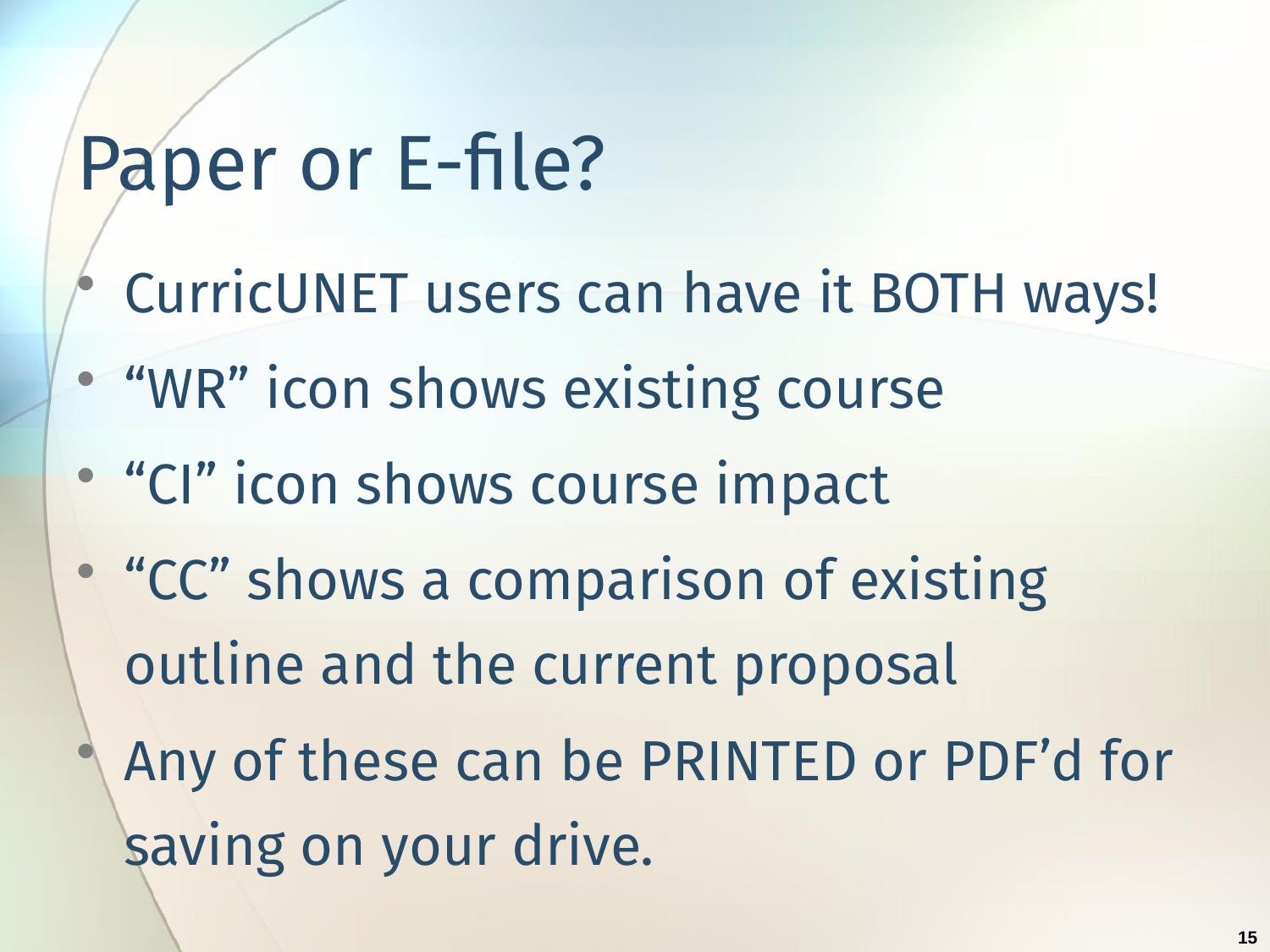

# Paper or E-file?
CurricUNET users can have it BOTH ways!
“WR” icon shows existing course
“CI” icon shows course impact
“CC” shows a comparison of existing outline and the current proposal
Any of these can be PRINTED or PDF’d for saving on your drive.

15